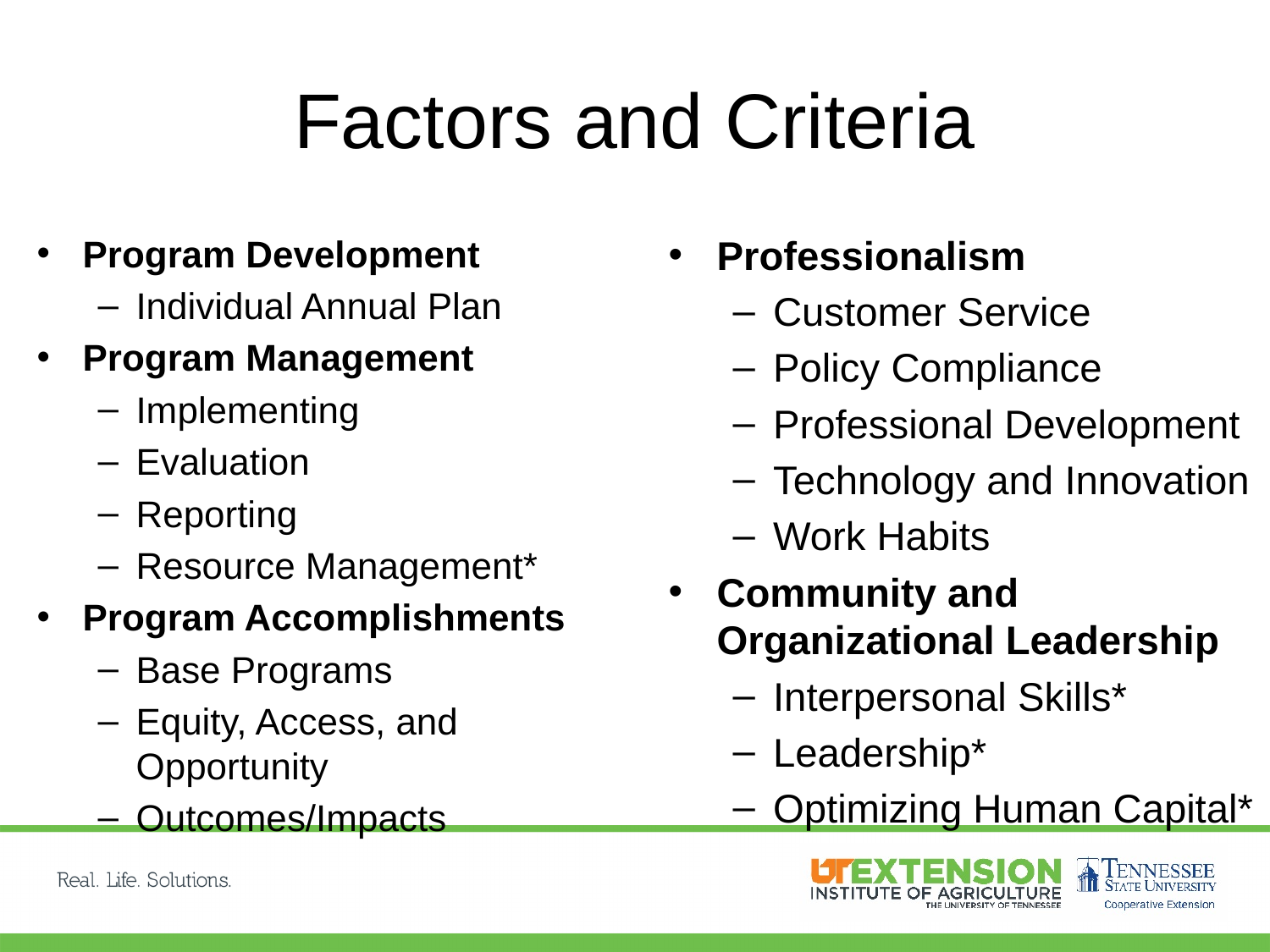

# Factors and Criteria
Program Development
Individual Annual Plan
Program Management
Implementing
Evaluation
Reporting
Resource Management*
Program Accomplishments
Base Programs
Equity, Access, and Opportunity
Outcomes/Impacts

Professionalism
Customer Service
Policy Compliance
Professional Development
Technology and Innovation
Work Habits
Community and Organizational Leadership
Interpersonal Skills*
Leadership*
Optimizing Human Capital*